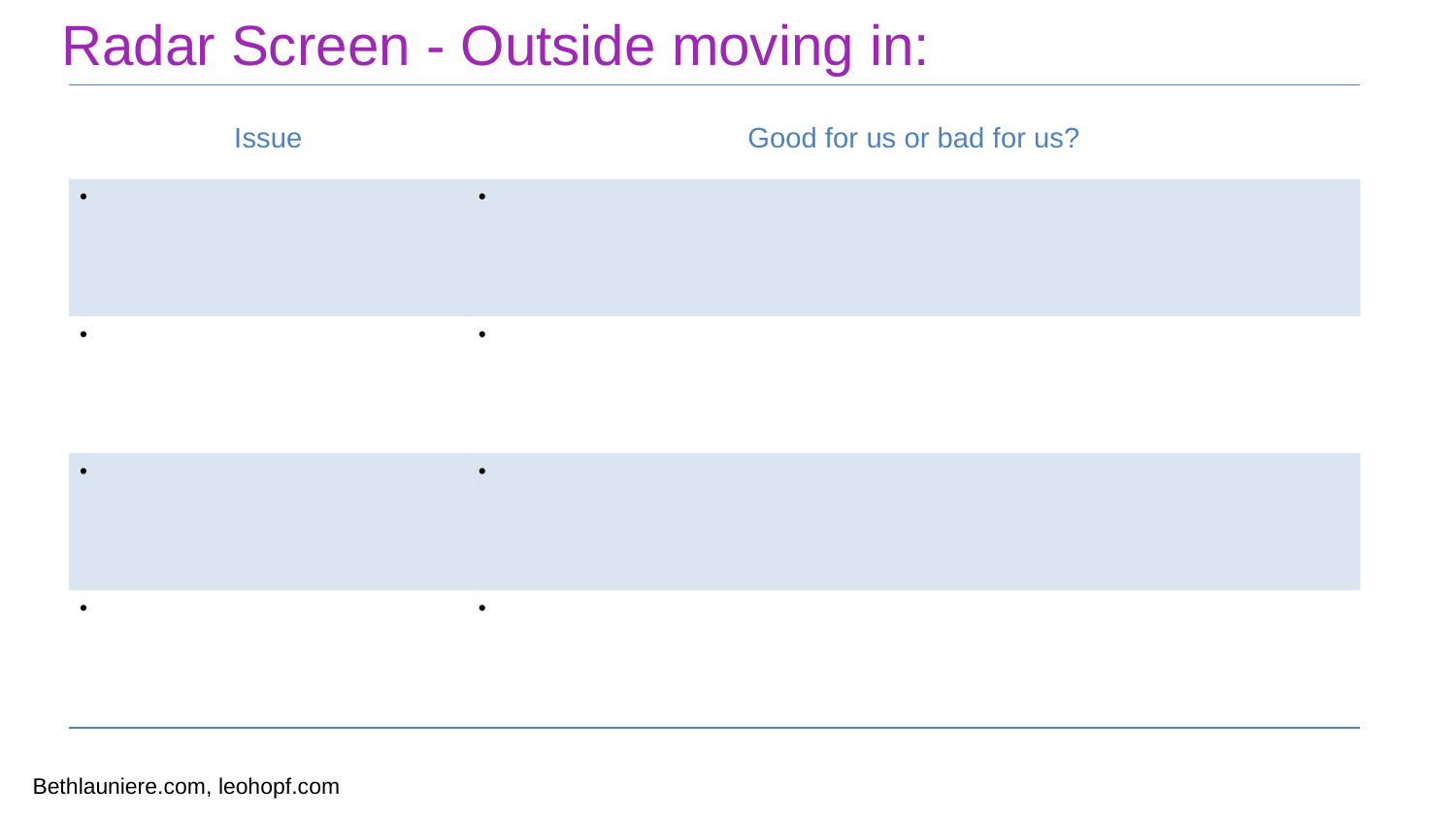

# Radar Screen - Outside moving in:
| Issue | Good for us or bad for us? |
| --- | --- |
|  |  |
|  |  |
|  |  |
|  |  |